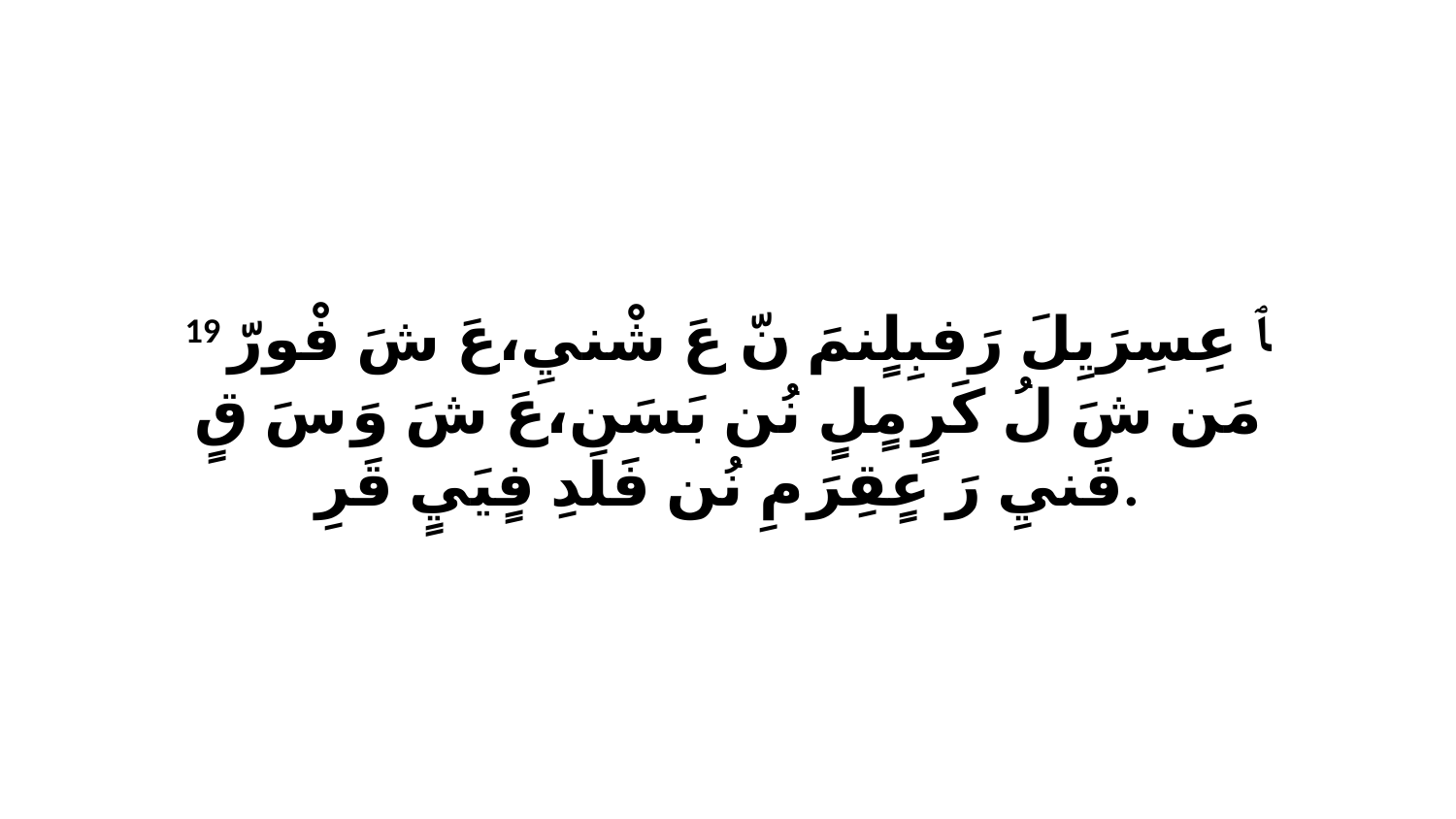

19 ﭑ عِسِرَيِلَ رَفبِلٍنمَ نّ عَ شْنيِ،عَ شَ فْورّ مَن شَ لُ كَرٍ مٍلٍ نُن بَسَن،عَ شَ وَ سَ قٍ قَنيِ رَ عٍقِرَ مِ نُن فَلَدِ فٍيَيٍ قَرِ.